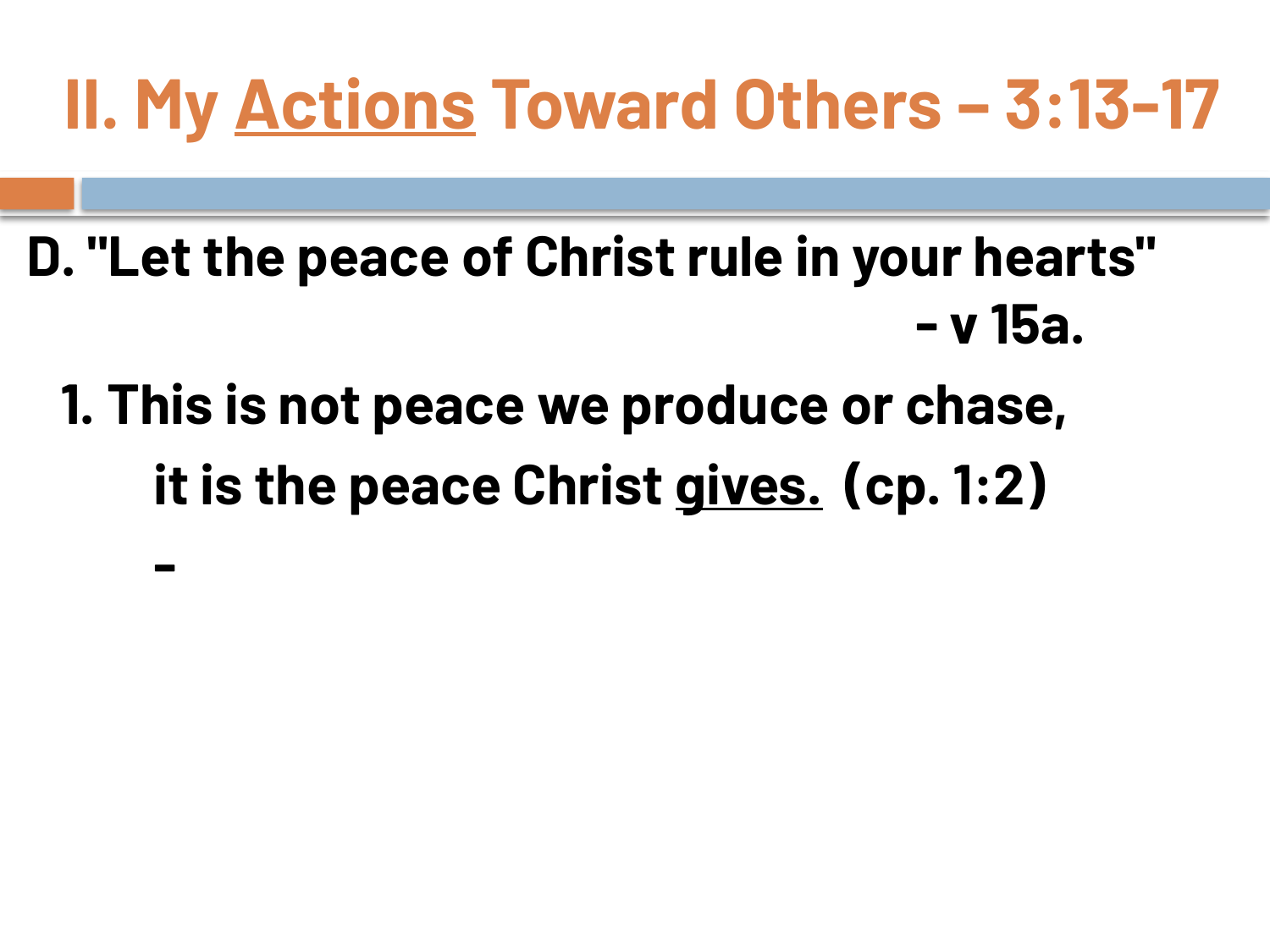

# II. My Actions Toward Others – 3:13-17
D. "Let the peace of Christ rule in your hearts" 								- v 15a.
   1. This is not peace we produce or chase,
	it is the peace Christ gives.  (cp. 1:2)
	-